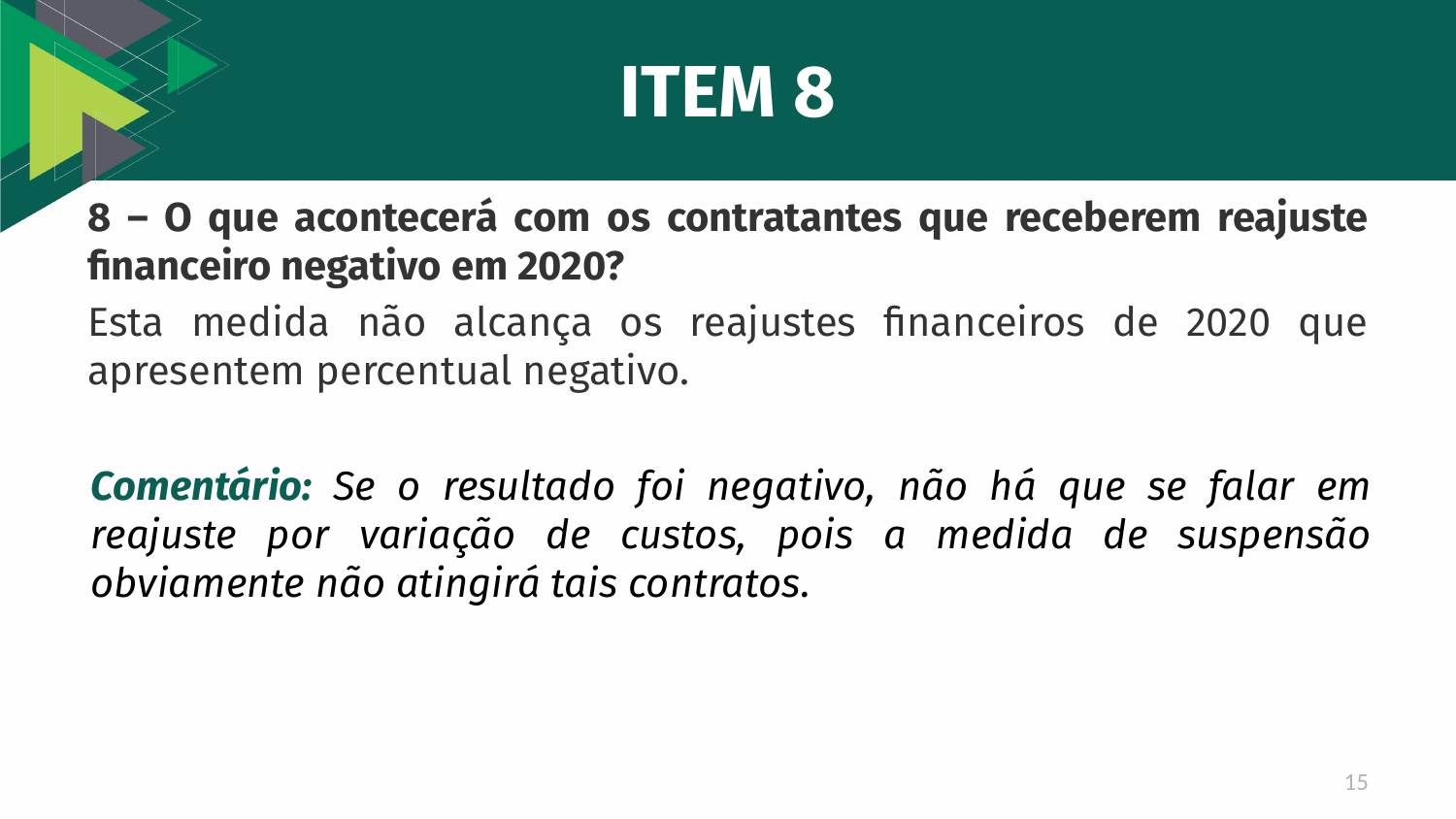

# ITEM 8
8 – O que acontecerá com os contratantes que receberem reajuste financeiro negativo em 2020?
Esta medida não alcança os reajustes financeiros de 2020 que apresentem percentual negativo.

Comentário: Se o resultado foi negativo, não há que se falar em reajuste por variação de custos, pois a medida de suspensão obviamente não atingirá tais contratos.

15